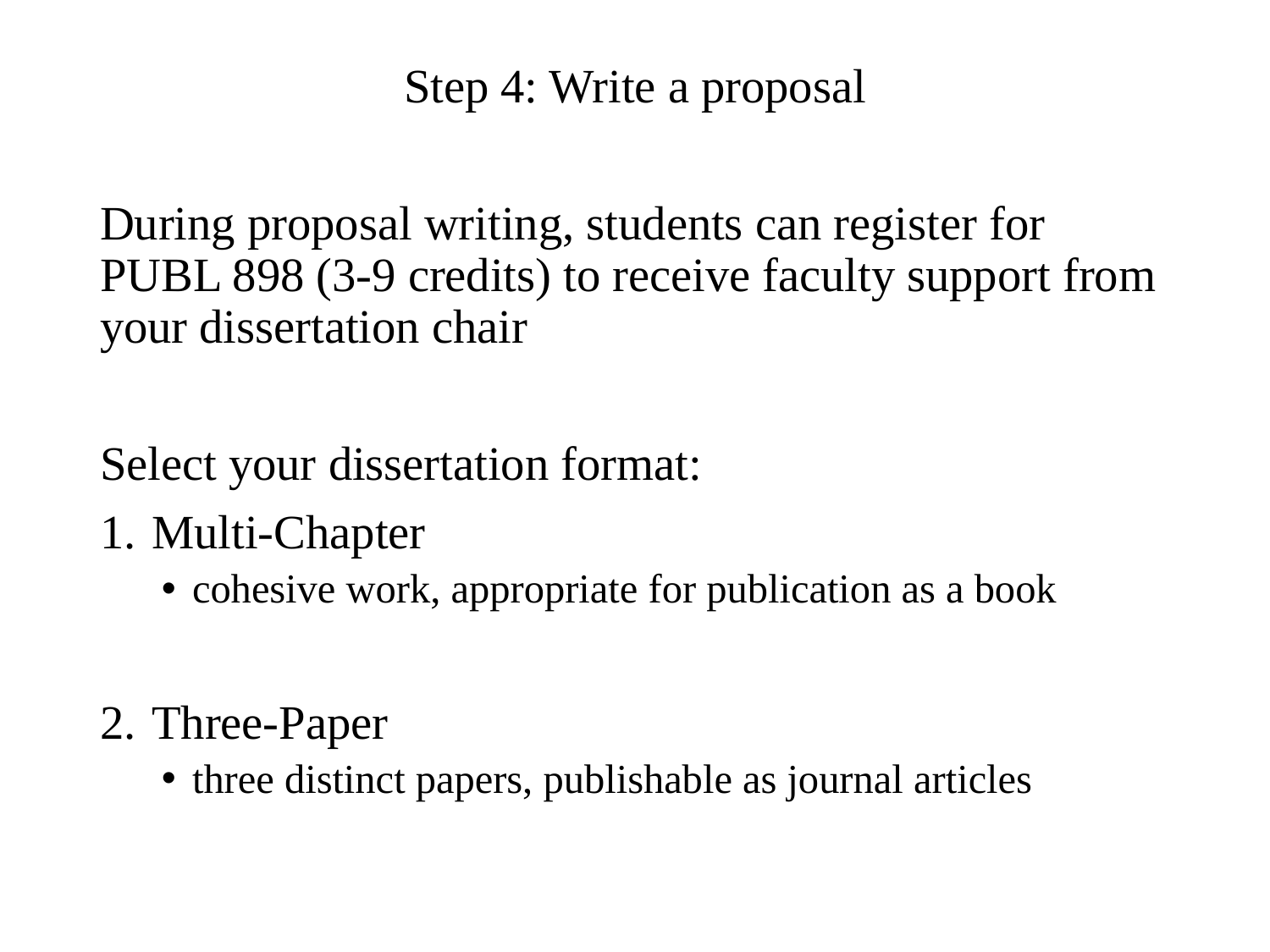

Step 4: Write a proposal

During proposal writing, students can register for PUBL 898 (3-9 credits) to receive faculty support from your dissertation chair

Select your dissertation format:
Multi-Chapter
cohesive work, appropriate for publication as a book

Three-Paper
three distinct papers, publishable as journal articles